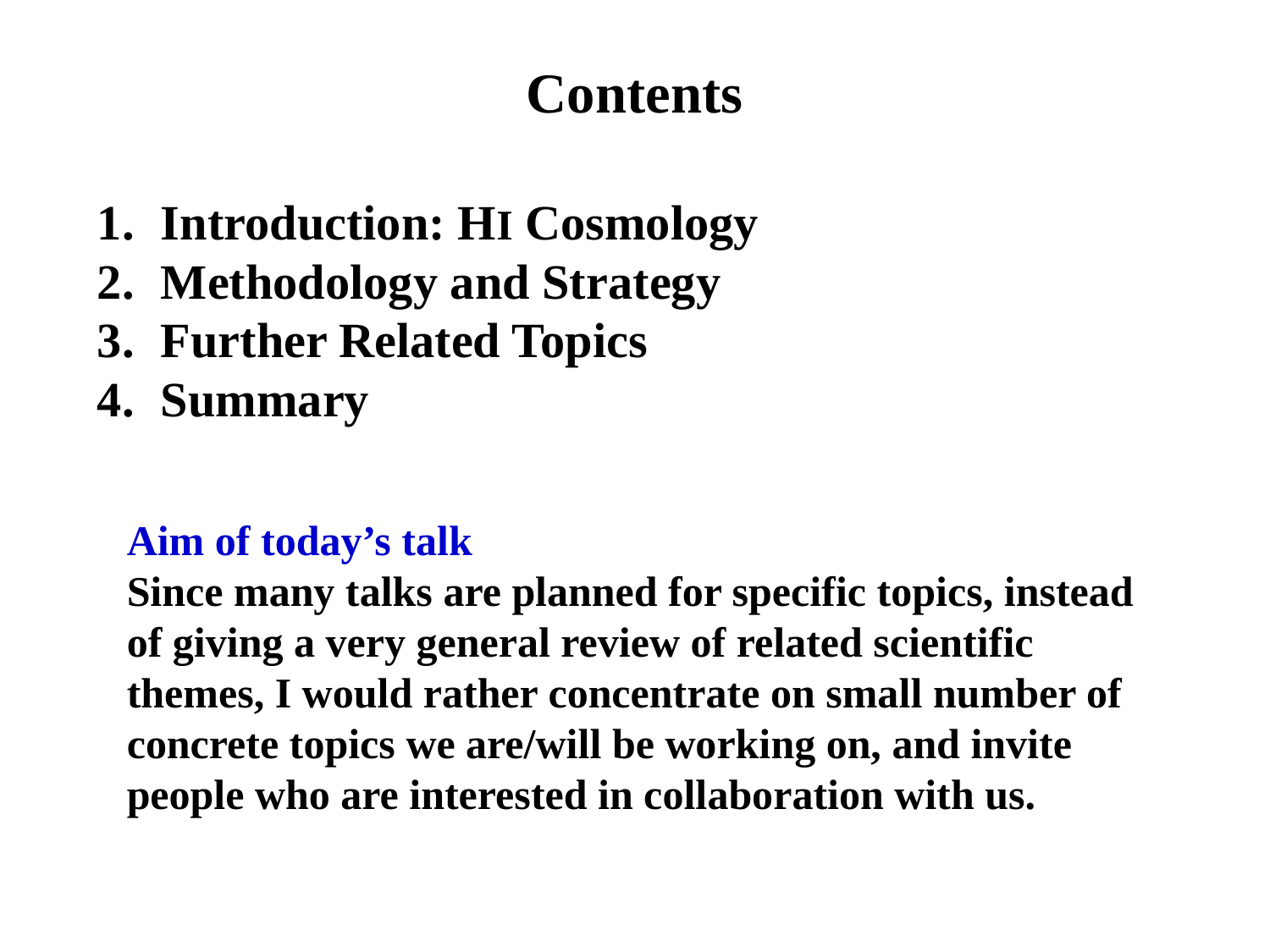

Contents
Introduction: HI Cosmology
Methodology and Strategy
Further Related Topics
Summary
Aim of today’s talk
Since many talks are planned for specific topics, instead of giving a very general review of related scientific themes, I would rather concentrate on small number of concrete topics we are/will be working on, and invite people who are interested in collaboration with us.